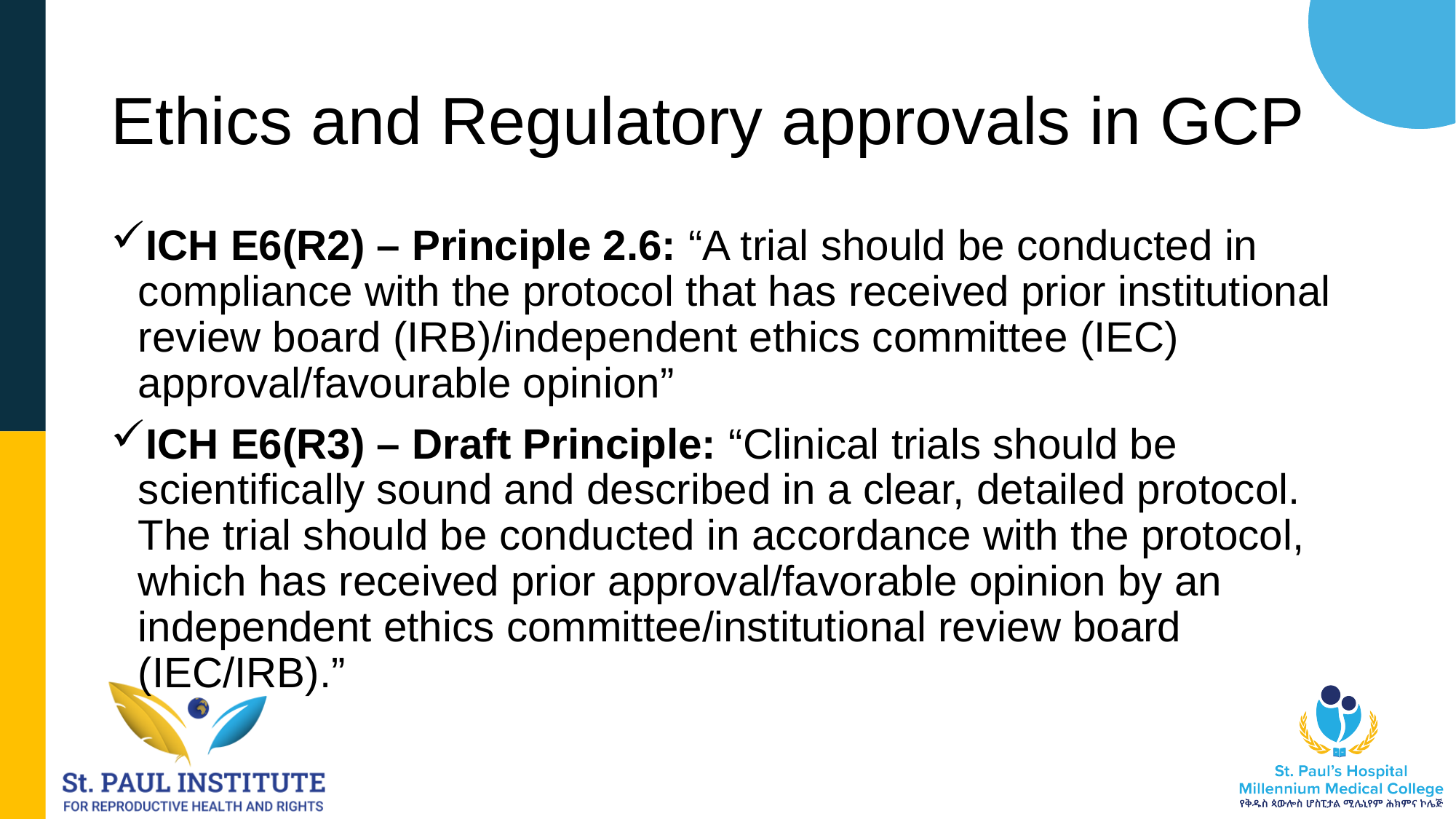

# Ethics and Regulatory approvals in GCP
ICH E6(R2) – Principle 2.6: “A trial should be conducted in compliance with the protocol that has received prior institutional review board (IRB)/independent ethics committee (IEC) approval/favourable opinion”
ICH E6(R3) – Draft Principle: “Clinical trials should be scientifically sound and described in a clear, detailed protocol. The trial should be conducted in accordance with the protocol, which has received prior approval/favorable opinion by an independent ethics committee/institutional review board (IEC/IRB).”